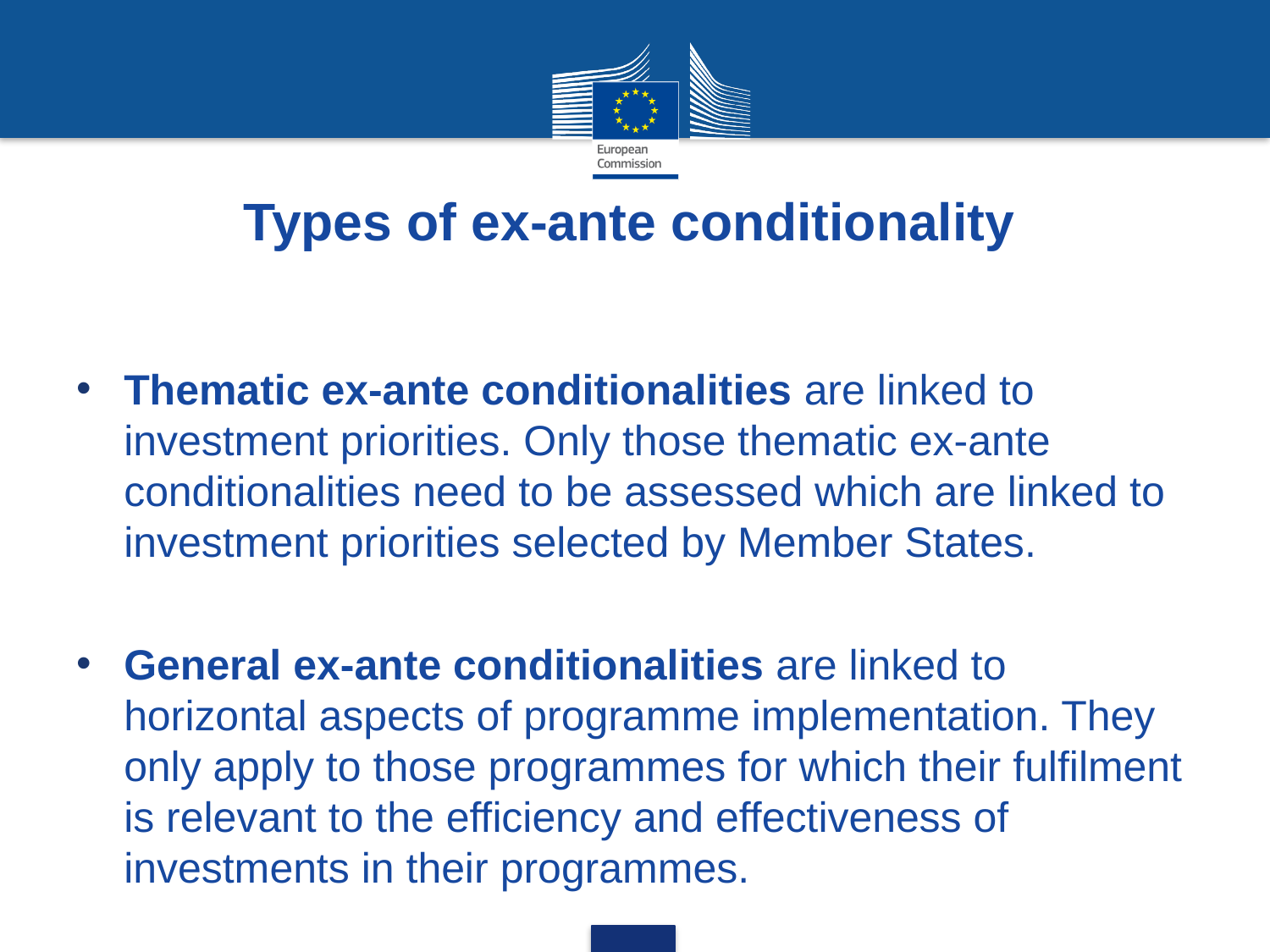

# Types of ex-ante conditionality
Thematic ex-ante conditionalities are linked to investment priorities. Only those thematic ex-ante conditionalities need to be assessed which are linked to investment priorities selected by Member States.

General ex-ante conditionalities are linked to horizontal aspects of programme implementation. They only apply to those programmes for which their fulfilment is relevant to the efficiency and effectiveness of investments in their programmes.